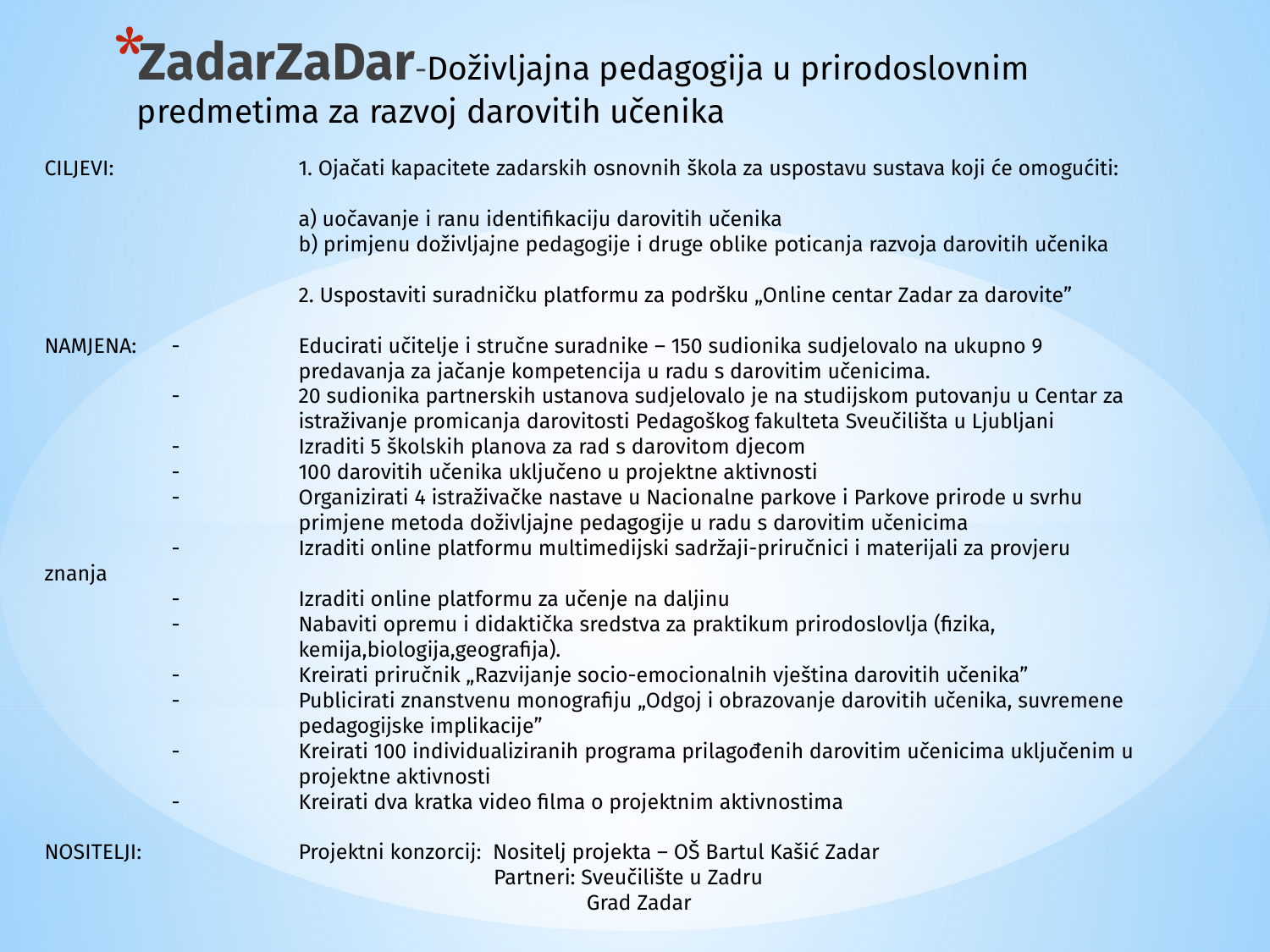

ZadarZaDar-Doživljajna pedagogija u prirodoslovnim predmetima za razvoj darovitih učenika
# CILJEVI:    		1. Ojačati kapacitete zadarskih osnovnih škola za uspostavu sustava koji će omogućiti: a) uočavanje i ranu identifikaciju darovitih učenika b) primjenu doživljajne pedagogije i druge oblike poticanja razvoja darovitih učenika 2. Uspostaviti suradničku platformu za podršku „Online centar Zadar za darovite” NAMJENA: 	-	Educirati učitelje i stručne suradnike – 150 sudionika sudjelovalo na ukupno 9 			predavanja za jačanje kompetencija u radu s darovitim učenicima. -	20 sudionika partnerskih ustanova sudjelovalo je na studijskom putovanju u Centar za 		istraživanje promicanja darovitosti Pedagoškog fakulteta Sveučilišta u Ljubljani -	Izraditi 5 školskih planova za rad s darovitom djecom -	100 darovitih učenika uključeno u projektne aktivnosti -	Organizirati 4 istraživačke nastave u Nacionalne parkove i Parkove prirode u svrhu 		primjene metoda doživljajne pedagogije u radu s darovitim učenicima -	Izraditi online platformu multimedijski sadržaji-priručnici i materijali za provjeru znanja -	Izraditi online platformu za učenje na daljinu -	Nabaviti opremu i didaktička sredstva za praktikum prirodoslovlja (fizika, 			kemija,biologija,geografija). -	Kreirati priručnik „Razvijanje socio-emocionalnih vještina darovitih učenika” -	Publicirati znanstvenu monografiju „Odgoj i obrazovanje darovitih učenika, suvremene 		pedagogijske implikacije” -	Kreirati 100 individualiziranih programa prilagođenih darovitim učenicima uključenim u 		projektne aktivnosti -	Kreirati dva kratka video filma o projektnim aktivnostima NOSITELJI: 		Projektni konzorcij:  Nositelj projekta – OŠ Bartul Kašić Zadar Partneri: Sveučilište u Zadru Grad Zadar